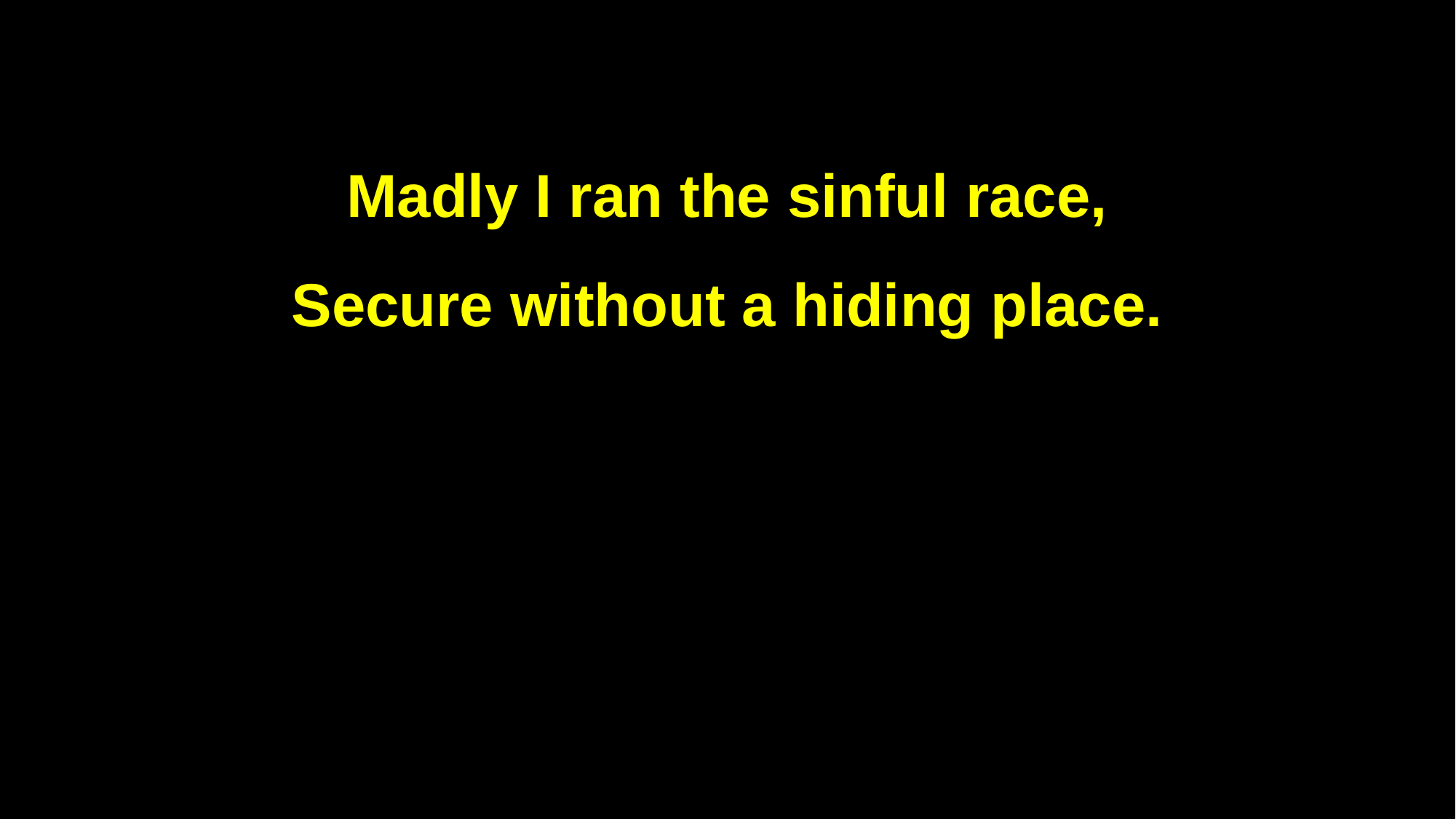

Madly I ran the sinful race,
Secure without a hiding place.